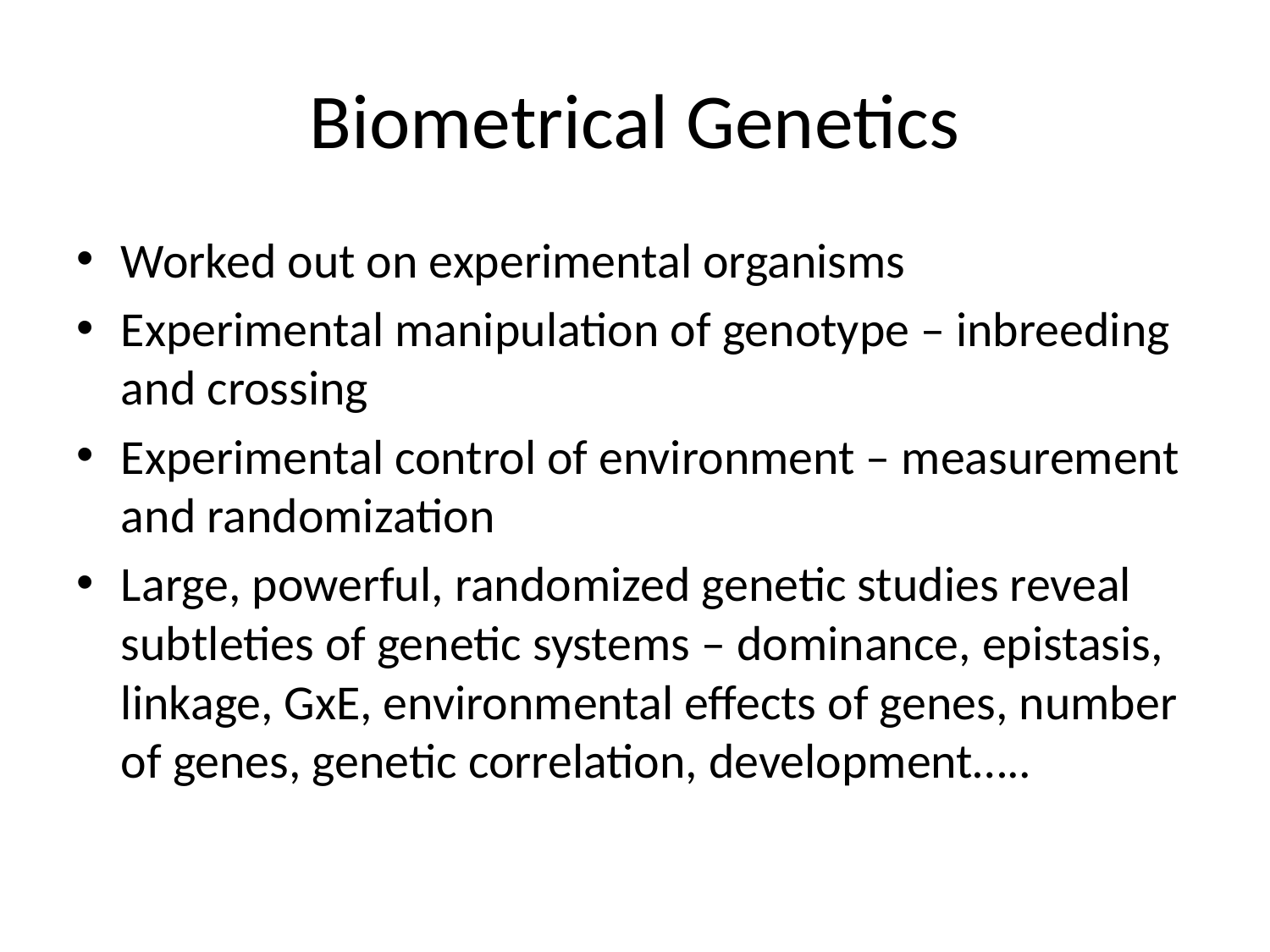

# Biometrical Genetics
Worked out on experimental organisms
Experimental manipulation of genotype – inbreeding and crossing
Experimental control of environment – measurement and randomization
Large, powerful, randomized genetic studies reveal subtleties of genetic systems – dominance, epistasis, linkage, GxE, environmental effects of genes, number of genes, genetic correlation, development…..